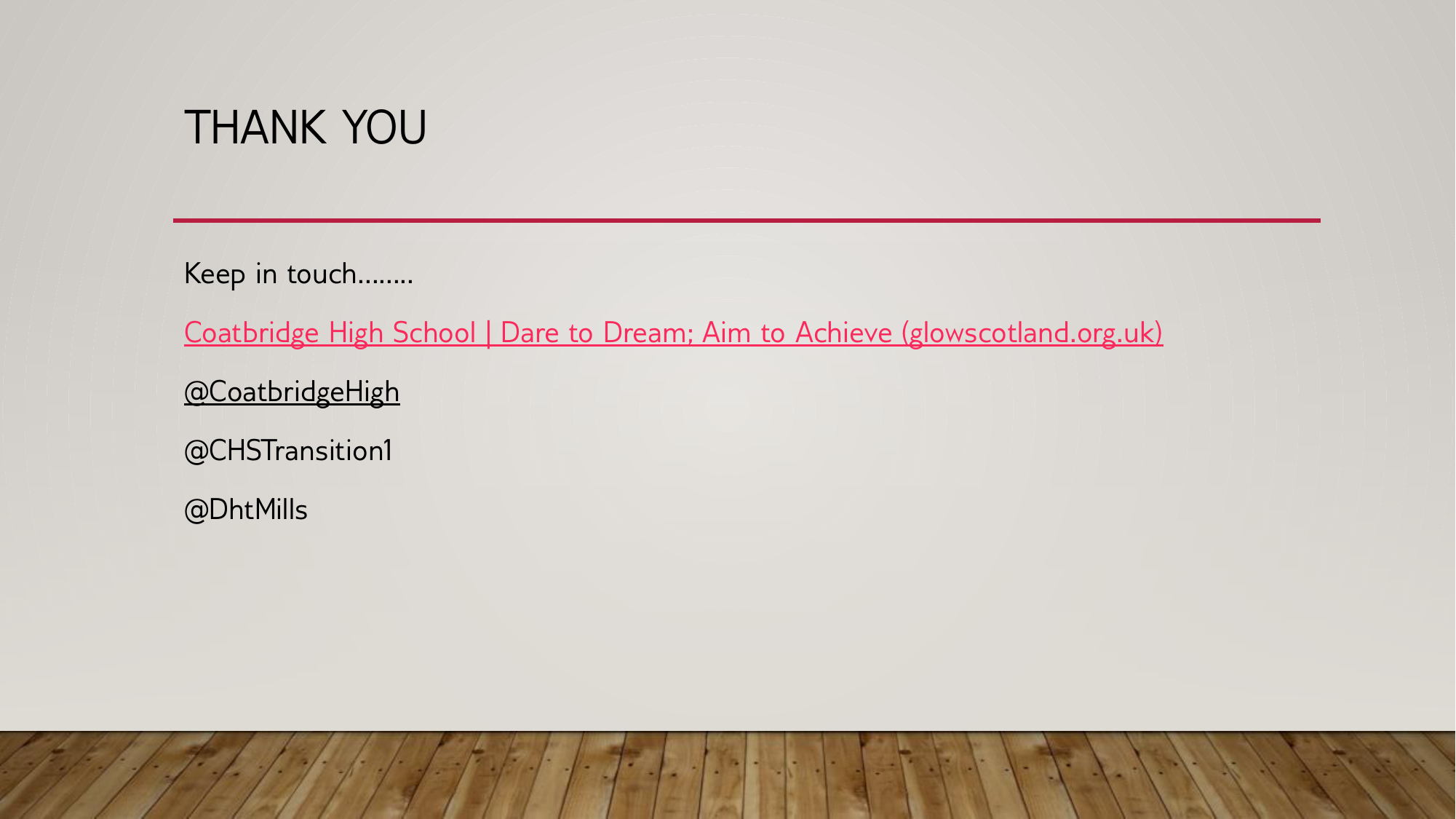

# Thank you
Keep in touch........
Coatbridge High School | Dare to Dream; Aim to Achieve (glowscotland.org.uk)
@CoatbridgeHigh
@CHSTransition1
@DhtMills